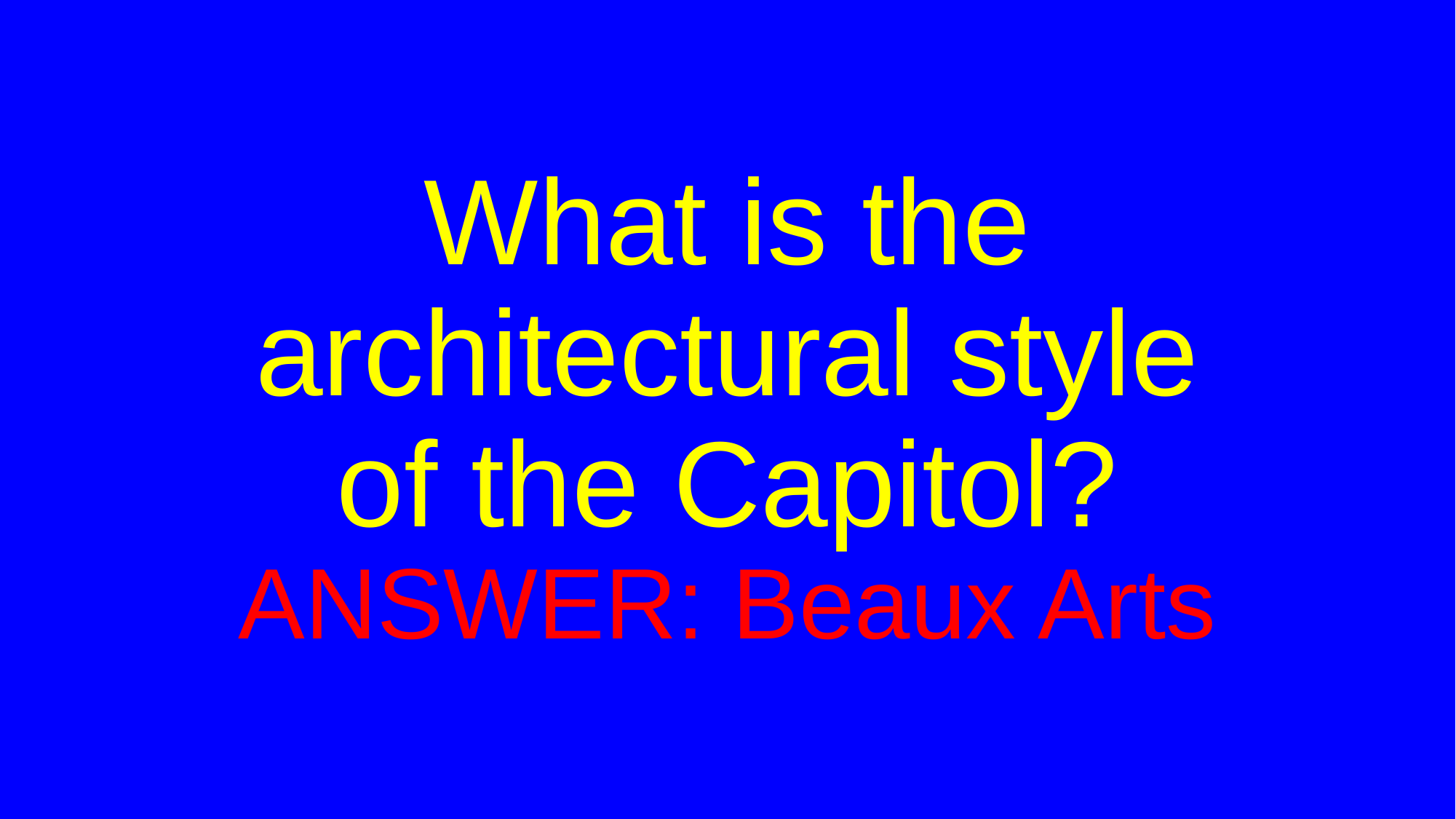

# What is the architectural style of the Capitol? ANSWER: Beaux Arts